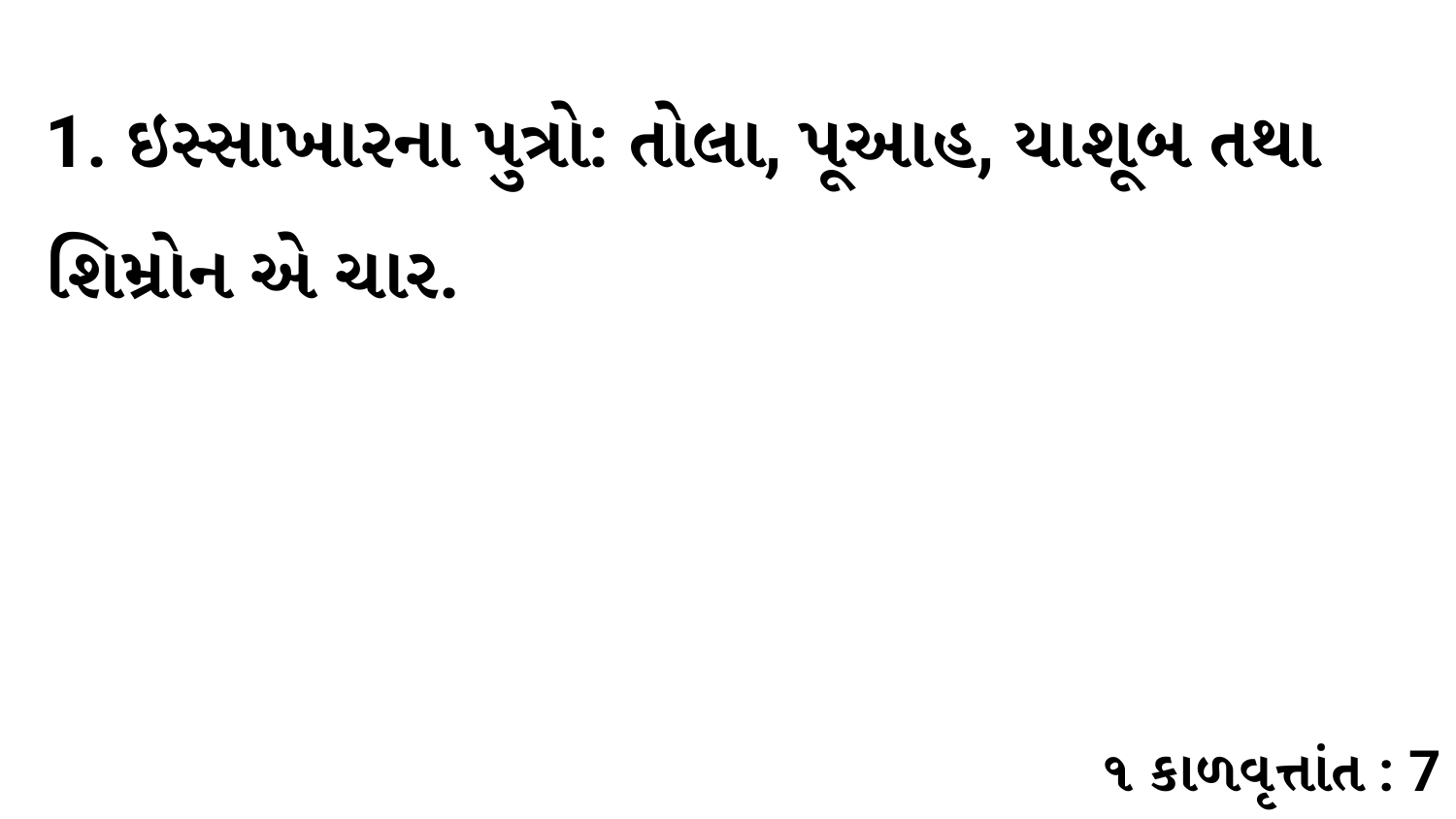

1. ઇસ્સાખારના પુત્રો: તોલા, પૂઆહ, યાશૂબ તથા શિમ્રોન એ ચાર.
૧ કાળવૃત્તાંત : 7